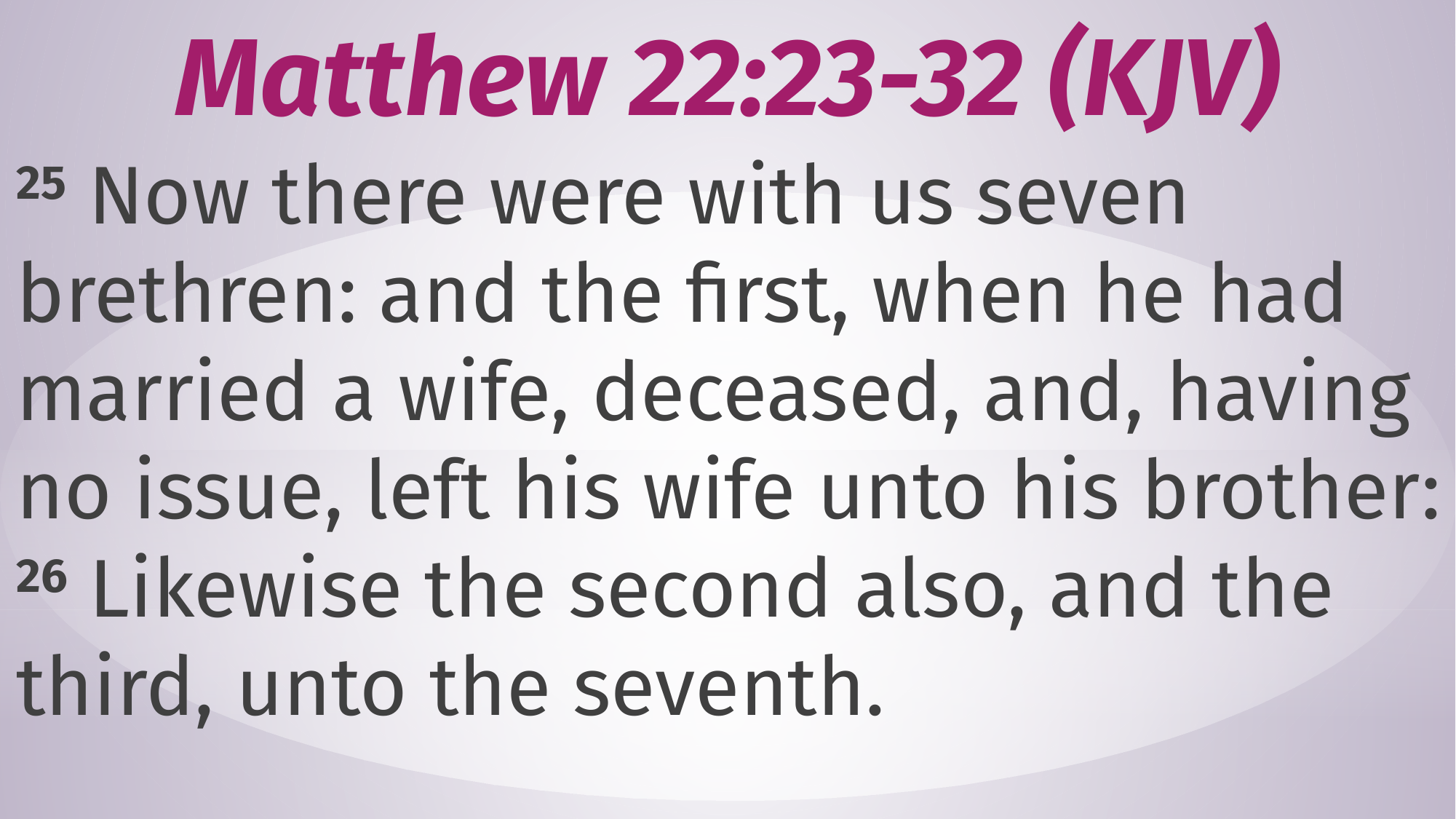

# Matthew 22:23-32 (KJV)
25 Now there were with us seven brethren: and the first, when he had married a wife, deceased, and, having no issue, left his wife unto his brother: 26 Likewise the second also, and the third, unto the seventh.